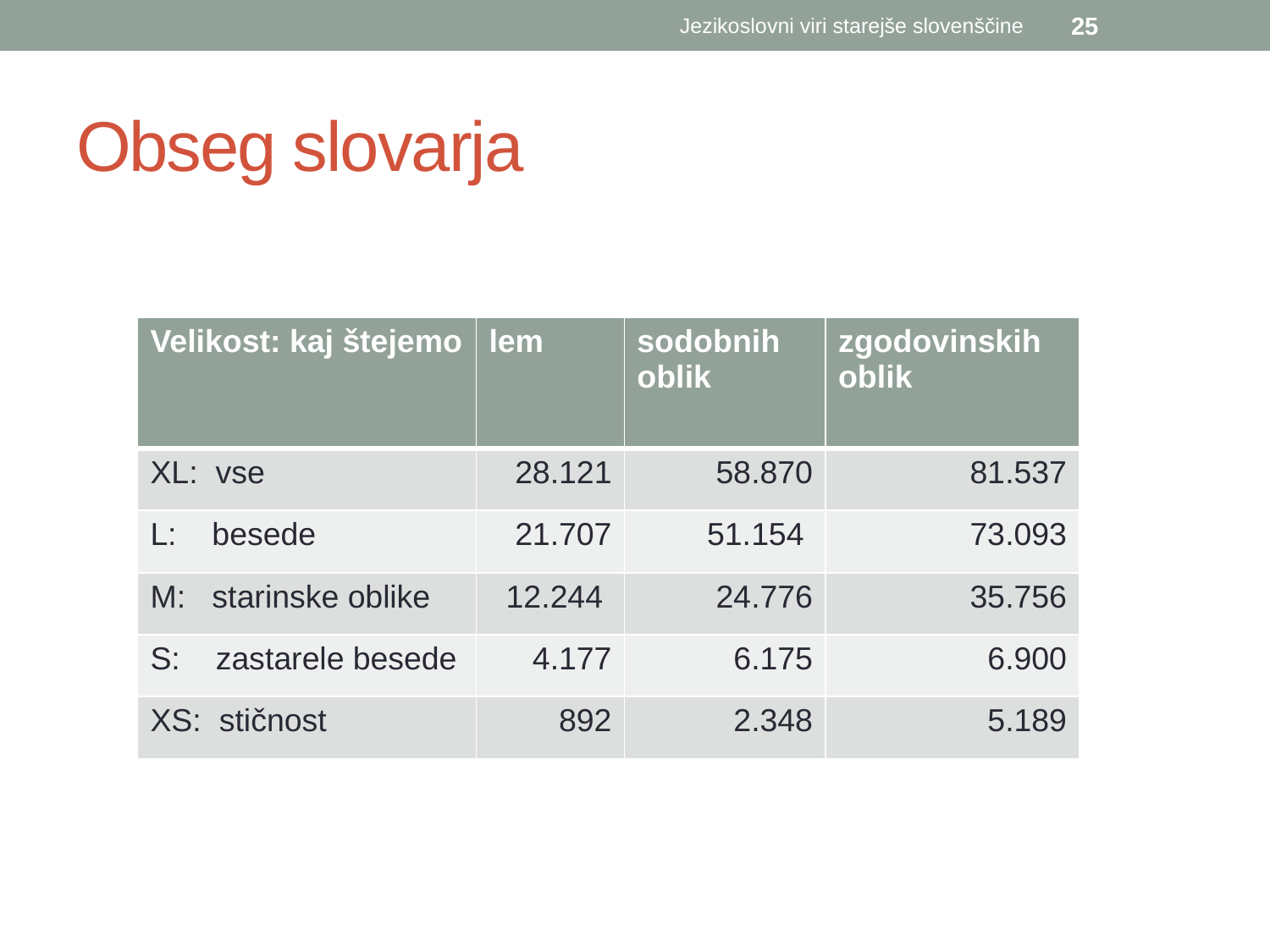

Jezikoslovni viri starejše slovenščine
25
# Obseg slovarja

| Velikost: kaj štejemo | lem | sodobnih oblik | zgodovinskih oblik |
| --- | --- | --- | --- |
| XL: vse | 28.121 | 58.870 | 81.537 |
| L: besede | 21.707 | 51.154 | 73.093 |
| M: starinske oblike | 12.244 | 24.776 | 35.756 |
| S: zastarele besede | 4.177 | 6.175 | 6.900 |
| XS: stičnost | 892 | 2.348 | 5.189 |